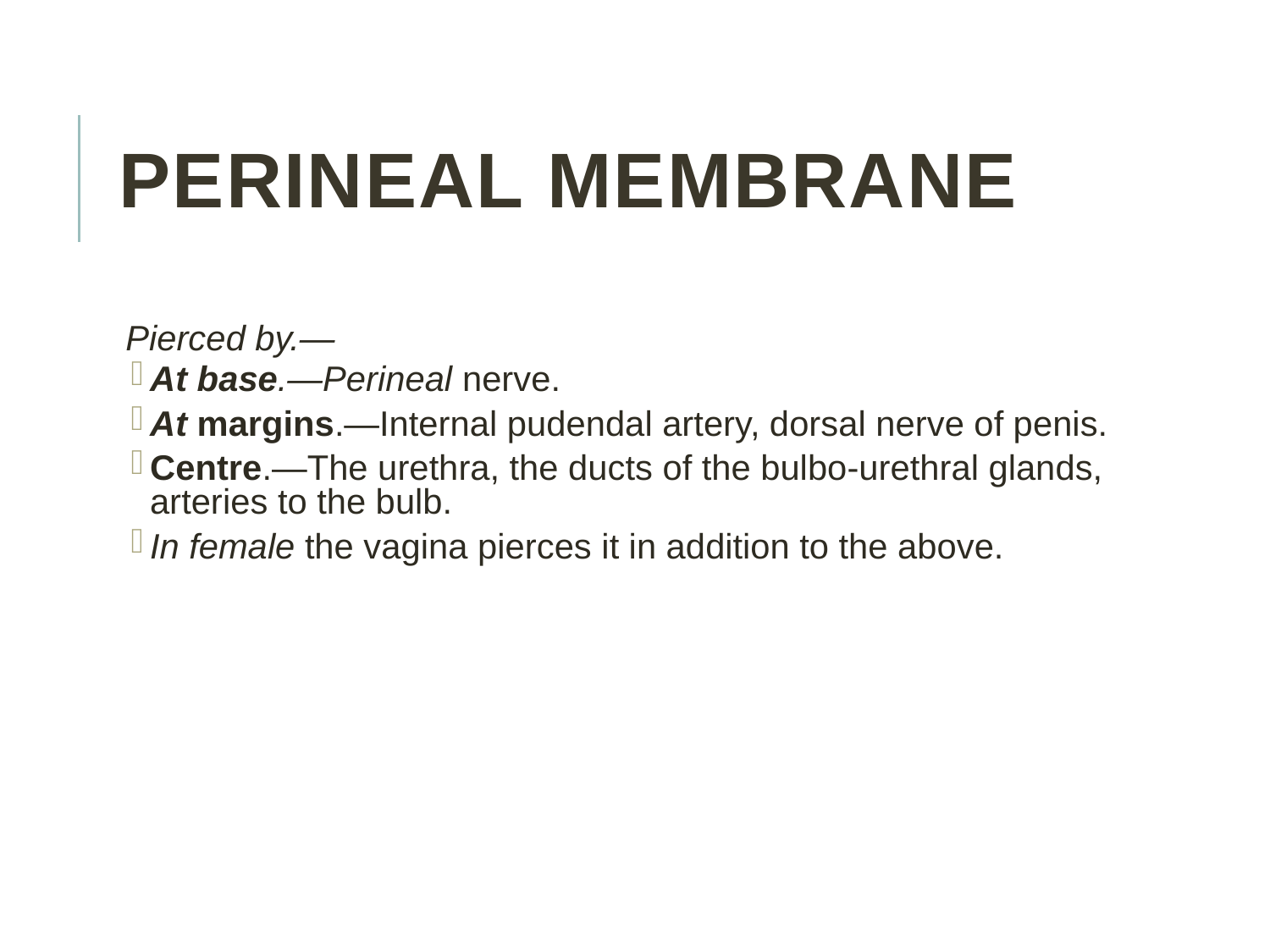

Perineal membrane
Pierced by.—
At base.—Perineal nerve.
At margins.—Internal pudendal artery, dorsal nerve of penis.
Centre.—The urethra, the ducts of the bulbo-urethral glands, arteries to the bulb.
In female the vagina pierces it in addition to the above.